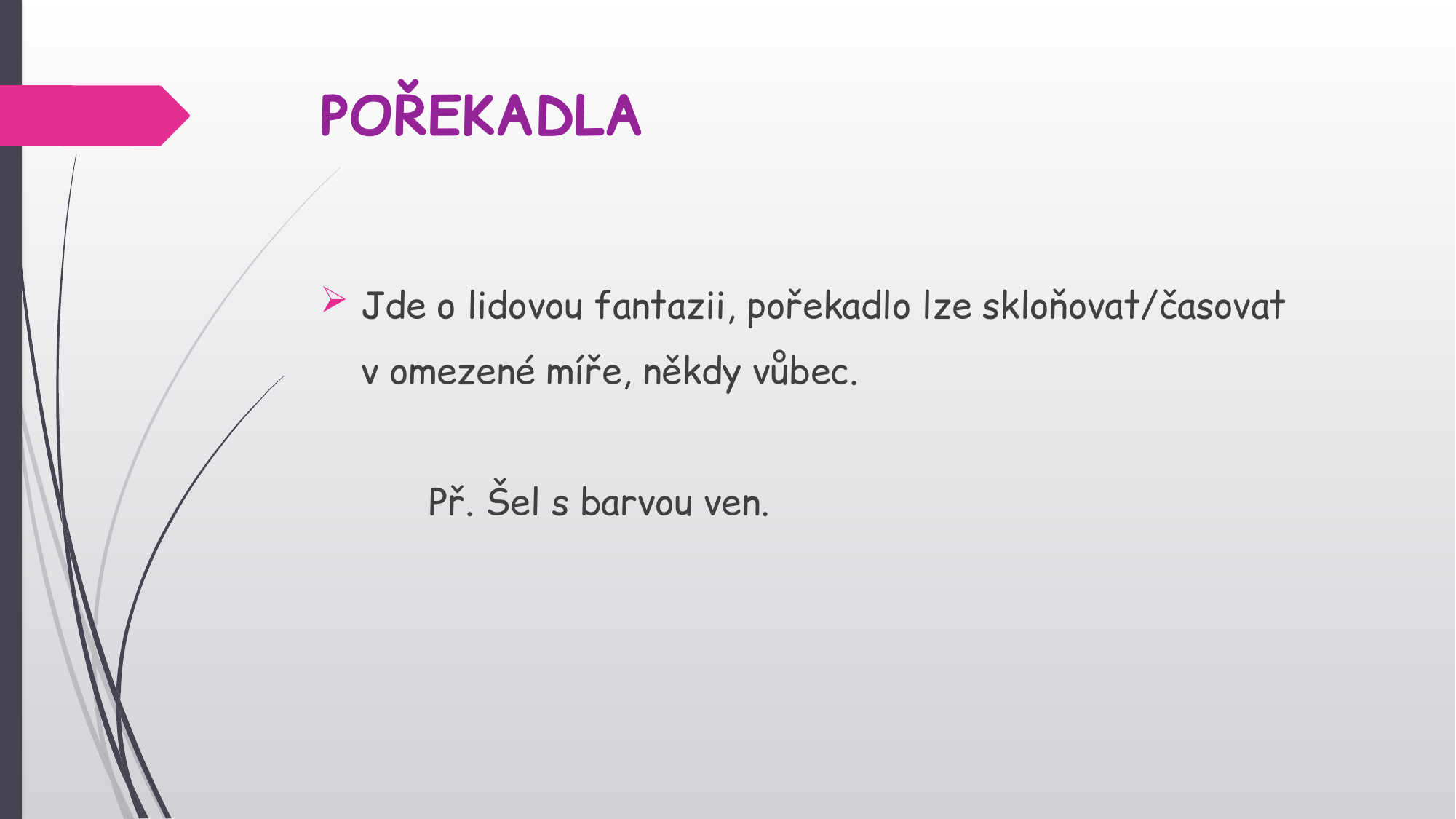

# POŘEKADLA
Jde o lidovou fantazii, pořekadlo lze skloňovat/časovat v omezené míře, někdy vůbec.

	Př. Šel s barvou ven.